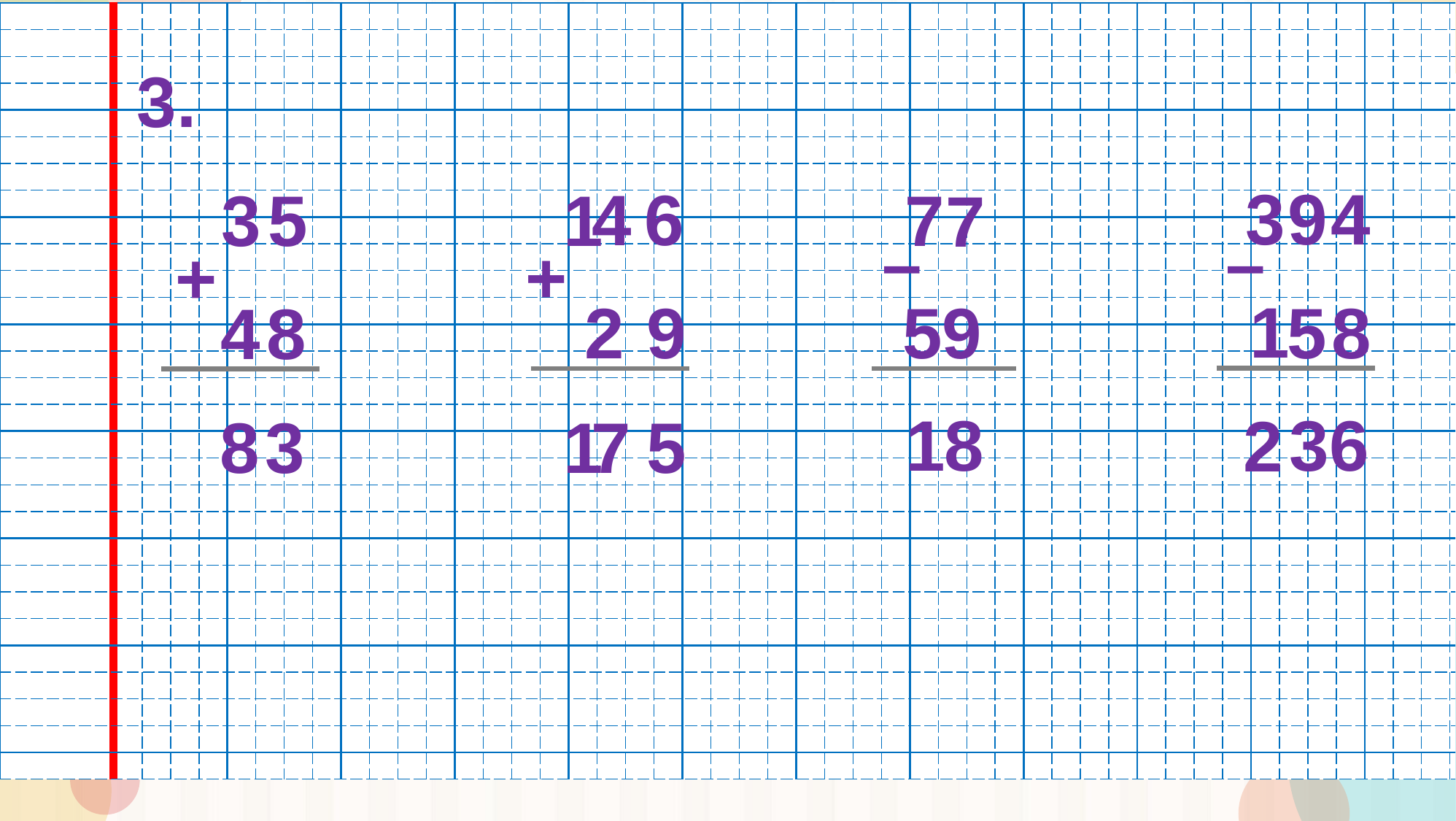

|  |  |  |  |  |  |  |  |  |  |  |  |  |  |  |  |  |  |  |  |  |  |  |  |  |  |  |  |  |  |  |  |  |  |  |  |  |  |  |  |  |  |  |  |  |  |  |  |  |  |  |  |
| --- | --- | --- | --- | --- | --- | --- | --- | --- | --- | --- | --- | --- | --- | --- | --- | --- | --- | --- | --- | --- | --- | --- | --- | --- | --- | --- | --- | --- | --- | --- | --- | --- | --- | --- | --- | --- | --- | --- | --- | --- | --- | --- | --- | --- | --- | --- | --- | --- | --- | --- | --- |
|  |  |  |  |  |  |  |  |  |  |  |  |  |  |  |  |  |  |  |  |  |  |  |  |  |  |  |  |  |  |  |  |  |  |  |  |  |  |  |  |  |  |  |  |  |  |  |  |  |  |  |  |
|  |  |  |  |  |  |  |  |  |  |  |  |  |  |  |  |  |  |  |  |  |  |  |  |  |  |  |  |  |  |  |  |  |  |  |  |  |  |  |  |  |  |  |  |  |  |  |  |  |  |  |  |
|  |  |  |  |  |  |  |  |  |  |  |  |  |  |  |  |  |  |  |  |  |  |  |  |  |  |  |  |  |  |  |  |  |  |  |  |  |  |  |  |  |  |  |  |  |  |  |  |  |  |  |  |
|  |  |  |  |  |  |  |  |  |  |  |  |  |  |  |  |  |  |  |  |  |  |  |  |  |  |  |  |  |  |  |  |  |  |  |  |  |  |  |  |  |  |  |  |  |  |  |  |  |  |  |  |
|  |  |  |  |  |  |  |  |  |  |  |  |  |  |  |  |  |  |  |  |  |  |  |  |  |  |  |  |  |  |  |  |  |  |  |  |  |  |  |  |  |  |  |  |  |  |  |  |  |  |  |  |
|  |  |  |  |  |  |  |  |  |  |  |  |  |  |  |  |  |  |  |  |  |  |  |  |  |  |  |  |  |  |  |  |  |  |  |  |  |  |  |  |  |  |  |  |  |  |  |  |  |  |  |  |
|  |  |  |  |  |  |  |  |  |  |  |  |  |  |  |  |  |  |  |  |  |  |  |  |  |  |  |  |  |  |  |  |  |  |  |  |  |  |  |  |  |  |  |  |  |  |  |  |  |  |  |  |
|  |  |  |  |  |  |  |  |  |  |  |  |  |  |  |  |  |  |  |  |  |  |  |  |  |  |  |  |  |  |  |  |  |  |  |  |  |  |  |  |  |  |  |  |  |  |  |  |  |  |  |  |
|  |  |  |  |  |  |  |  |  |  |  |  |  |  |  |  |  |  |  |  |  |  |  |  |  |  |  |  |  |  |  |  |  |  |  |  |  |  |  |  |  |  |  |  |  |  |  |  |  |  |  |  |
|  |  |  |  |  |  |  |  |  |  |  |  |  |  |  |  |  |  |  |  |  |  |  |  |  |  |  |  |  |  |  |  |  |  |  |  |  |  |  |  |  |  |  |  |  |  |  |  |  |  |  |  |
|  |  |  |  |  |  |  |  |  |  |  |  |  |  |  |  |  |  |  |  |  |  |  |  |  |  |  |  |  |  |  |  |  |  |  |  |  |  |  |  |  |  |  |  |  |  |  |  |  |  |  |  |
|  |  |  |  |  |  |  |  |  |  |  |  |  |  |  |  |  |  |  |  |  |  |  |  |  |  |  |  |  |  |  |  |  |  |  |  |  |  |  |  |  |  |  |  |  |  |  |  |  |  |  |  |
|  |  |  |  |  |  |  |  |  |  |  |  |  |  |  |  |  |  |  |  |  |  |  |  |  |  |  |  |  |  |  |  |  |  |  |  |  |  |  |  |  |  |  |  |  |  |  |  |  |  |  |  |
|  |  |  |  |  |  |  |  |  |  |  |  |  |  |  |  |  |  |  |  |  |  |  |  |  |  |  |  |  |  |  |  |  |  |  |  |  |  |  |  |  |  |  |  |  |  |  |  |  |  |  |  |
|  |  |  |  |  |  |  |  |  |  |  |  |  |  |  |  |  |  |  |  |  |  |  |  |  |  |  |  |  |  |  |  |  |  |  |  |  |  |  |  |  |  |  |  |  |  |  |  |  |  |  |  |
|  |  |  |  |  |  |  |  |  |  |  |  |  |  |  |  |  |  |  |  |  |  |  |  |  |  |  |  |  |  |  |  |  |  |  |  |  |  |  |  |  |  |  |  |  |  |  |  |  |  |  |  |
|  |  |  |  |  |  |  |  |  |  |  |  |  |  |  |  |  |  |  |  |  |  |  |  |  |  |  |  |  |  |  |  |  |  |  |  |  |  |  |  |  |  |  |  |  |  |  |  |  |  |  |  |
|  |  |  |  |  |  |  |  |  |  |  |  |  |  |  |  |  |  |  |  |  |  |  |  |  |  |  |  |  |  |  |  |  |  |  |  |  |  |  |  |  |  |  |  |  |  |  |  |  |  |  |  |
|  |  |  |  |  |  |  |  |  |  |  |  |  |  |  |  |  |  |  |  |  |  |  |  |  |  |  |  |  |  |  |  |  |  |  |  |  |  |  |  |  |  |  |  |  |  |  |  |  |  |  |  |
|  |  |  |  |  |  |  |  |  |  |  |  |  |  |  |  |  |  |  |  |  |  |  |  |  |  |  |  |  |  |  |  |  |  |  |  |  |  |  |  |  |  |  |  |  |  |  |  |  |  |  |  |
|  |  |  |  |  |  |  |  |  |  |  |  |  |  |  |  |  |  |  |  |  |  |  |  |  |  |  |  |  |  |  |  |  |  |  |  |  |  |  |  |  |  |  |  |  |  |  |  |  |  |  |  |
|  |  |  |  |  |  |  |  |  |  |  |  |  |  |  |  |  |  |  |  |  |  |  |  |  |  |  |  |  |  |  |  |  |  |  |  |  |  |  |  |  |  |  |  |  |  |  |  |  |  |  |  |
|  |  |  |  |  |  |  |  |  |  |  |  |  |  |  |  |  |  |  |  |  |  |  |  |  |  |  |  |  |  |  |  |  |  |  |  |  |  |  |  |  |  |  |  |  |  |  |  |  |  |  |  |
|  |  |  |  |  |  |  |  |  |  |  |  |  |  |  |  |  |  |  |  |  |  |  |  |  |  |  |  |  |  |  |  |  |  |  |  |  |  |  |  |  |  |  |  |  |  |  |  |  |  |  |  |
|  |  |  |  |  |  |  |  |  |  |  |  |  |  |  |  |  |  |  |  |  |  |  |  |  |  |  |  |  |  |  |  |  |  |  |  |  |  |  |  |  |  |  |  |  |  |  |  |  |  |  |  |
|  |  |  |  |  |  |  |  |  |  |  |  |  |  |  |  |  |  |  |  |  |  |  |  |  |  |  |  |  |  |  |  |  |  |  |  |  |  |  |  |  |  |  |  |  |  |  |  |  |  |  |  |
|  |  |  |  |  |  |  |  |  |  |  |  |  |  |  |  |  |  |  |  |  |  |  |  |  |  |  |  |  |  |  |  |  |  |  |  |  |  |  |  |  |  |  |  |  |  |  |  |  |  |  |  |
|  |  |  |  |  |  |  |  |  |  |  |  |  |  |  |  |  |  |  |  |  |  |  |  |  |  |  |  |  |  |  |  |  |  |  |  |  |  |  |  |  |  |  |  |  |  |  |  |  |  |  |  |
3.
3
9
4
6
4
1
7
7
3
5
–
–
+
+
1
5
8
2
9
5
9
4
8
3
6
1
8
2
1
7
5
8
3